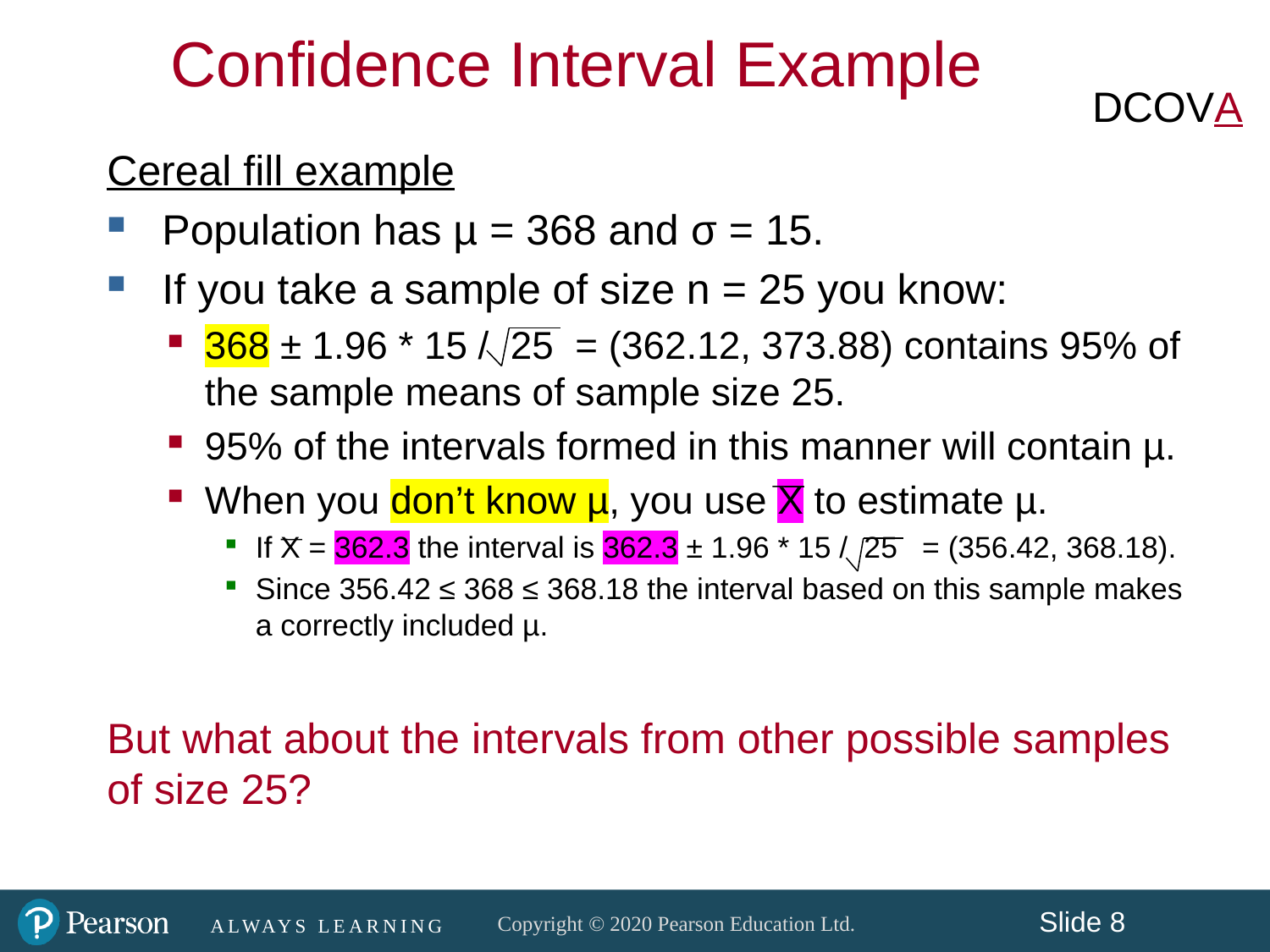

Confidence Interval Example
DCOVA
Cereal fill example
   Population has µ = 368 and σ = 15.
   If you take a sample of size n = 25 you know:
368 ± 1.96 * 15 /  25  = (362.12, 373.88) contains 95% of the sample means of sample size 25.
95% of the intervals formed in this manner will contain µ.
When you don’t know µ, you use X to estimate µ.
If X = 362.3 the interval is 362.3 ± 1.96 * 15 /  25   = (356.42, 368.18).
Since 356.42 ≤ 368 ≤ 368.18 the interval based on this sample makes a correctly included µ.

But what about the intervals from other possible samples of size 25?